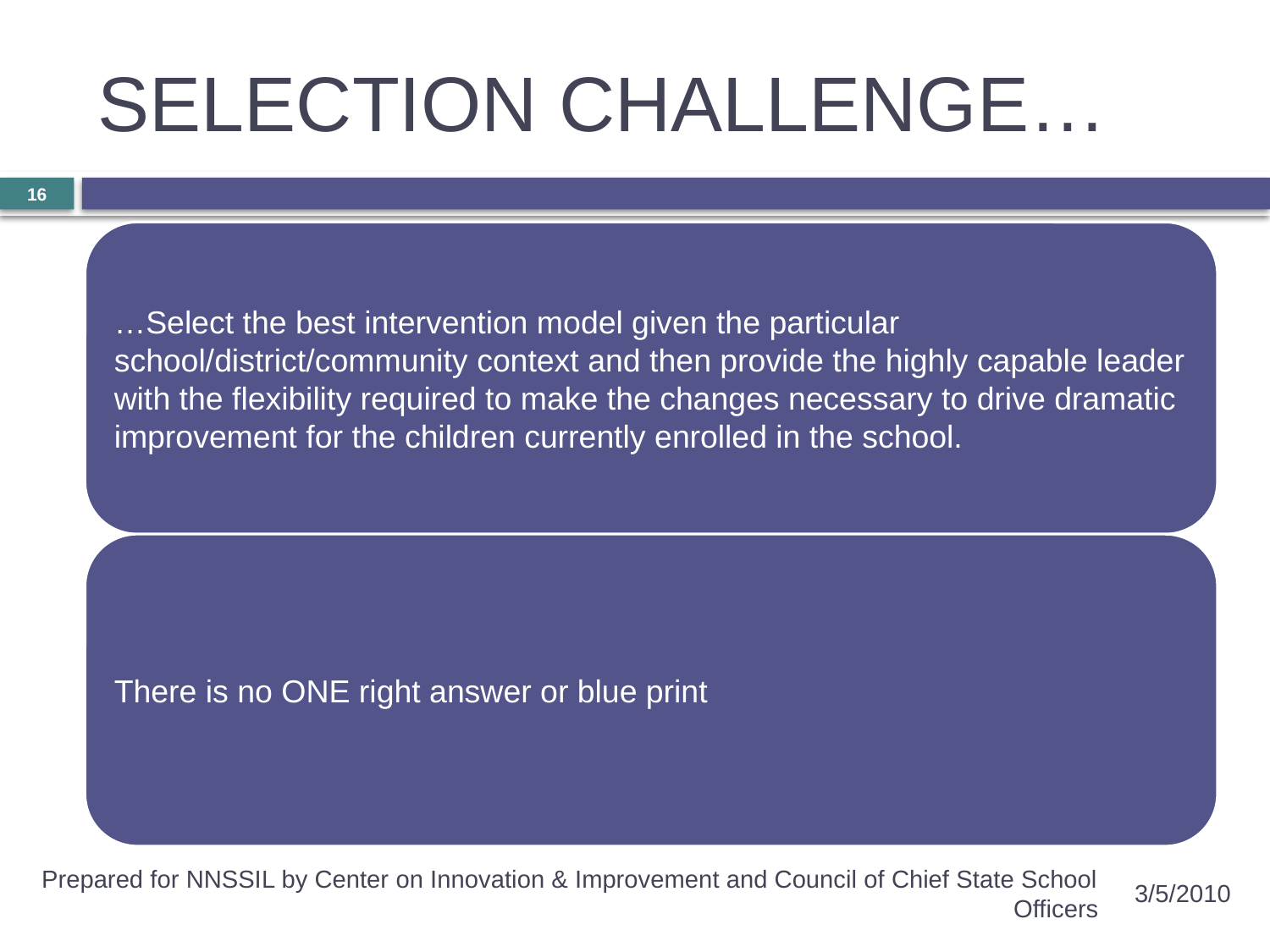

# SELECTION CHALLENGE…
16
…Select the best intervention model given the particular school/district/community context and then provide the highly capable leader with the flexibility required to make the changes necessary to drive dramatic improvement for the children currently enrolled in the school.
There is no ONE right answer or blue print
Prepared for NNSSIL by Center on Innovation & Improvement and Council of Chief State School Officers
3/5/2010